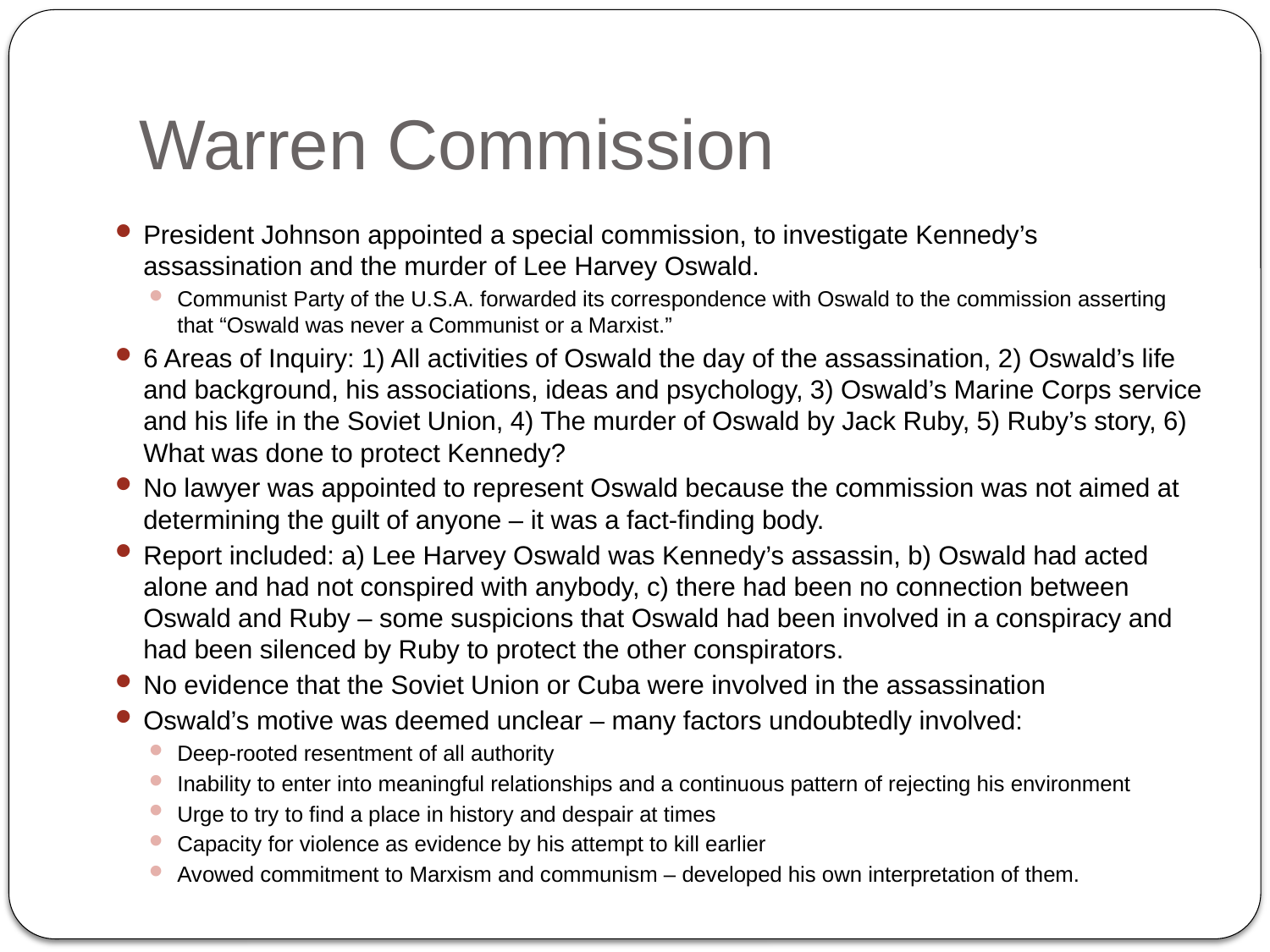

# Warren Commission
President Johnson appointed a special commission, to investigate Kennedy’s assassination and the murder of Lee Harvey Oswald.
Communist Party of the U.S.A. forwarded its correspondence with Oswald to the commission asserting that “Oswald was never a Communist or a Marxist.”
6 Areas of Inquiry: 1) All activities of Oswald the day of the assassination, 2) Oswald’s life and background, his associations, ideas and psychology, 3) Oswald’s Marine Corps service and his life in the Soviet Union, 4) The murder of Oswald by Jack Ruby, 5) Ruby’s story, 6) What was done to protect Kennedy?
No lawyer was appointed to represent Oswald because the commission was not aimed at determining the guilt of anyone – it was a fact-finding body.
Report included: a) Lee Harvey Oswald was Kennedy’s assassin, b) Oswald had acted alone and had not conspired with anybody, c) there had been no connection between Oswald and Ruby – some suspicions that Oswald had been involved in a conspiracy and had been silenced by Ruby to protect the other conspirators.
No evidence that the Soviet Union or Cuba were involved in the assassination
Oswald’s motive was deemed unclear – many factors undoubtedly involved:
Deep-rooted resentment of all authority
Inability to enter into meaningful relationships and a continuous pattern of rejecting his environment
Urge to try to find a place in history and despair at times
Capacity for violence as evidence by his attempt to kill earlier
Avowed commitment to Marxism and communism – developed his own interpretation of them.